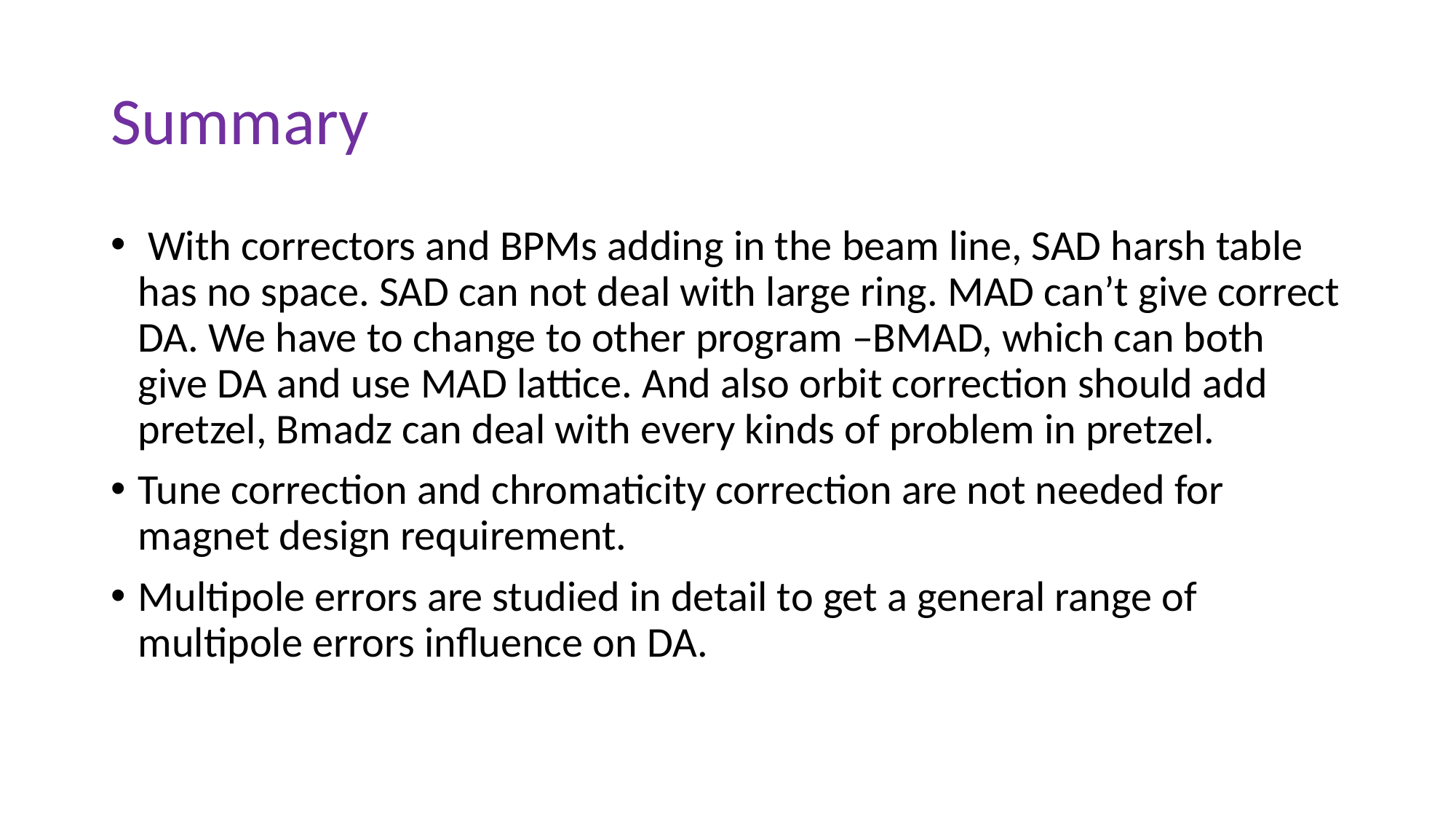

# Summary
 With correctors and BPMs adding in the beam line, SAD harsh table has no space. SAD can not deal with large ring. MAD can’t give correct DA. We have to change to other program –BMAD, which can both give DA and use MAD lattice. And also orbit correction should add pretzel, Bmadz can deal with every kinds of problem in pretzel.
Tune correction and chromaticity correction are not needed for magnet design requirement.
Multipole errors are studied in detail to get a general range of multipole errors influence on DA.